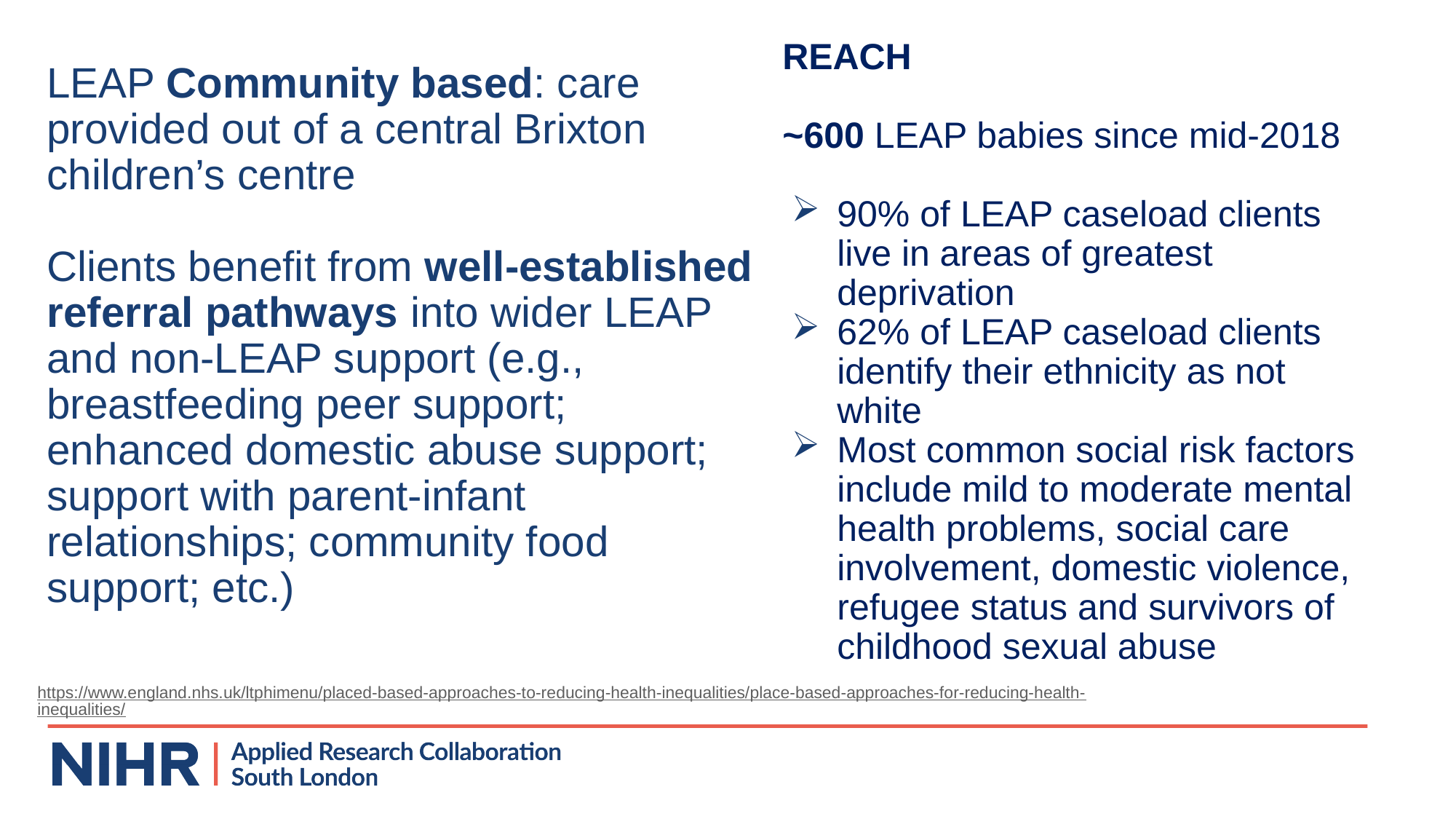

REACH

~600 LEAP babies since mid-2018

90% of LEAP caseload clients live in areas of greatest deprivation
62% of LEAP caseload clients identify their ethnicity as not white
Most common social risk factors include mild to moderate mental health problems, social care involvement, domestic violence, refugee status and survivors of childhood sexual abuse

# LEAP Community based: care provided out of a central Brixton children’s centre Clients benefit from well-established referral pathways into wider LEAP and non-LEAP support (e.g., breastfeeding peer support; enhanced domestic abuse support; support with parent-infant relationships; community food support; etc.)
https://www.england.nhs.uk/ltphimenu/placed-based-approaches-to-reducing-health-inequalities/place-based-approaches-for-reducing-health-inequalities/